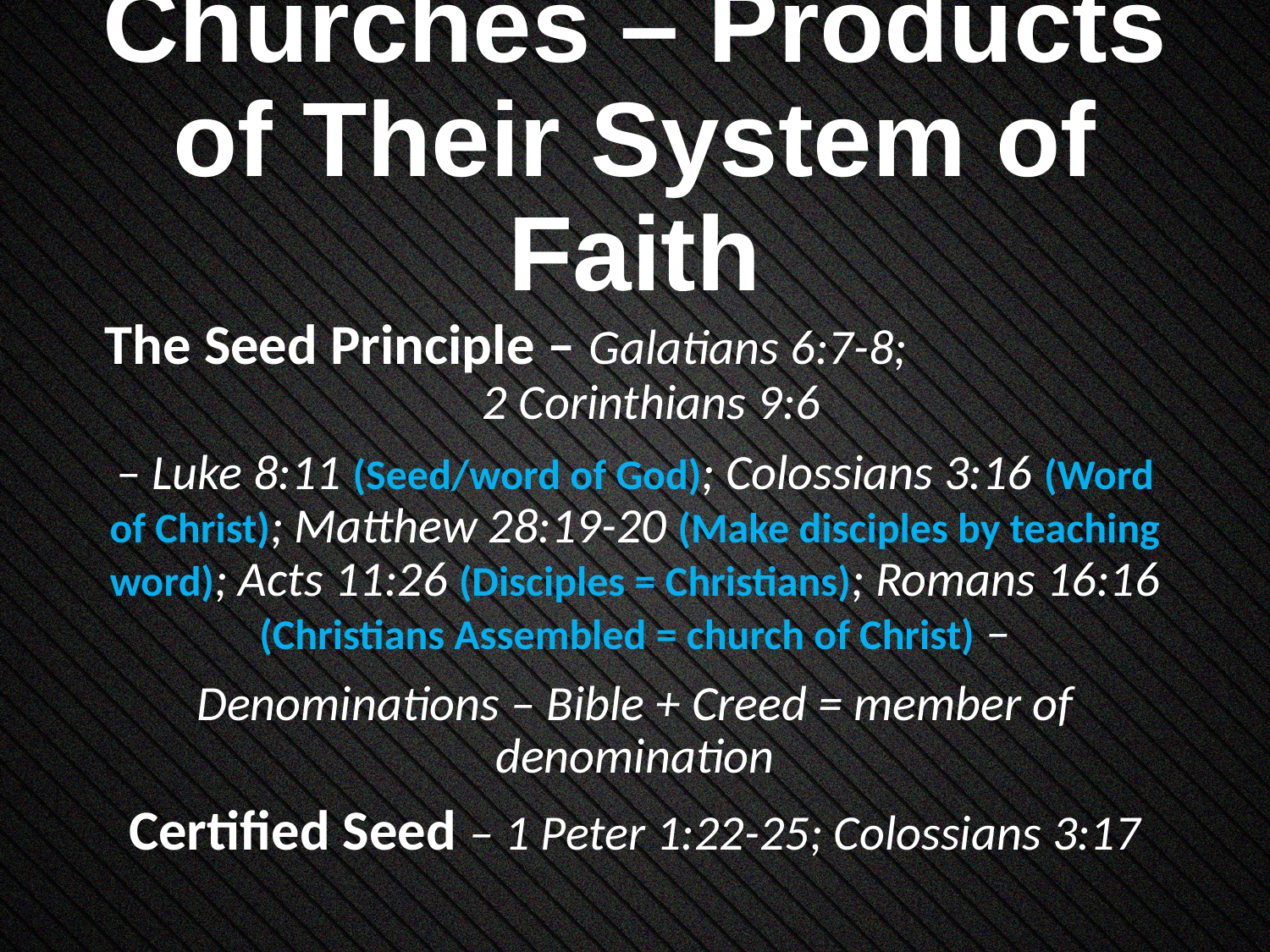

# Churches – Products of Their System of Faith

The Seed Principle – Galatians 6:7-8;                           2 Corinthians 9:6
– Luke 8:11 (Seed/word of God); Colossians 3:16 (Word of Christ); Matthew 28:19-20 (Make disciples by teaching word); Acts 11:26 (Disciples = Christians); Romans 16:16 (Christians Assembled = church of Christ) –
Denominations – Bible + Creed = member of denomination
Certified Seed – 1 Peter 1:22-25; Colossians 3:17